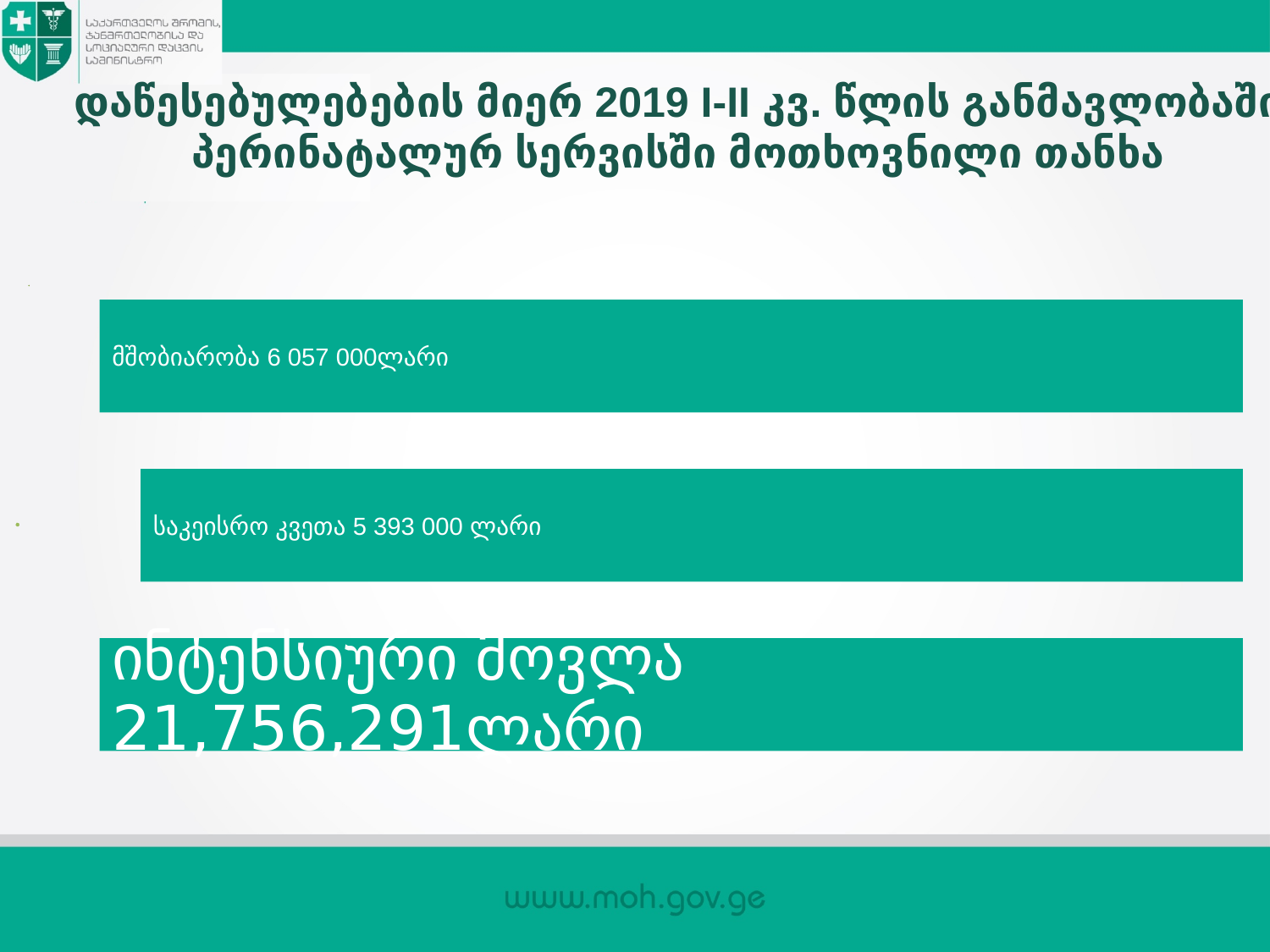

დაწესებულებების მიერ 2019 I-II კვ. წლის განმავლობაში პერინატალურ სერვისში მოთხოვნილი თანხა

მშობიარობა 6 057 000ლარი
საკეისრო კვეთა 5 393 000 ლარი
ინტენსიური მოვლა 21,756,291ლარი